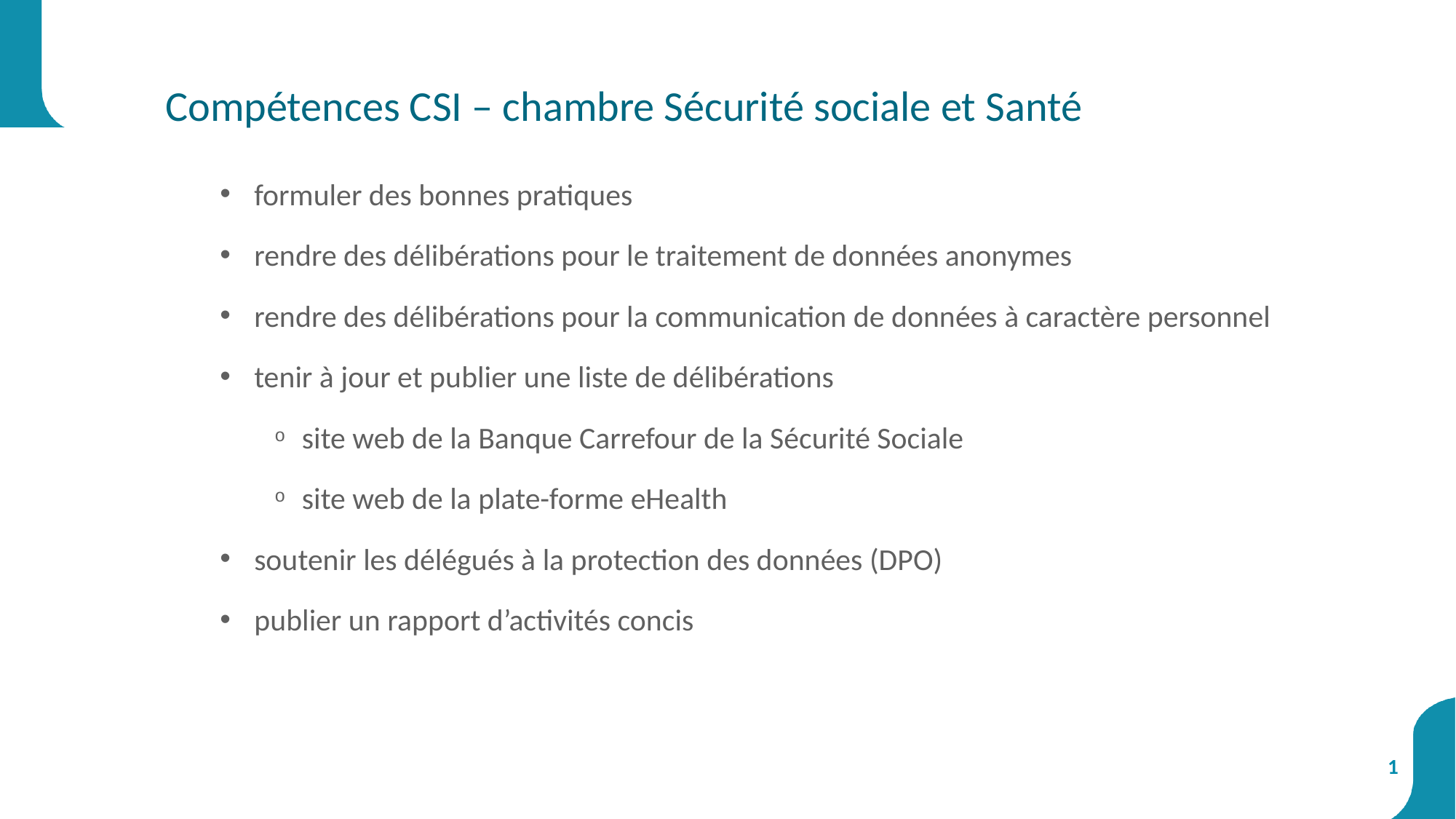

# Compétences CSI – chambre Sécurité sociale et Santé
formuler des bonnes pratiques
rendre des délibérations pour le traitement de données anonymes
rendre des délibérations pour la communication de données à caractère personnel
tenir à jour et publier une liste de délibérations
site web de la Banque Carrefour de la Sécurité Sociale
site web de la plate-forme eHealth
soutenir les délégués à la protection des données (DPO)
publier un rapport d’activités concis
1